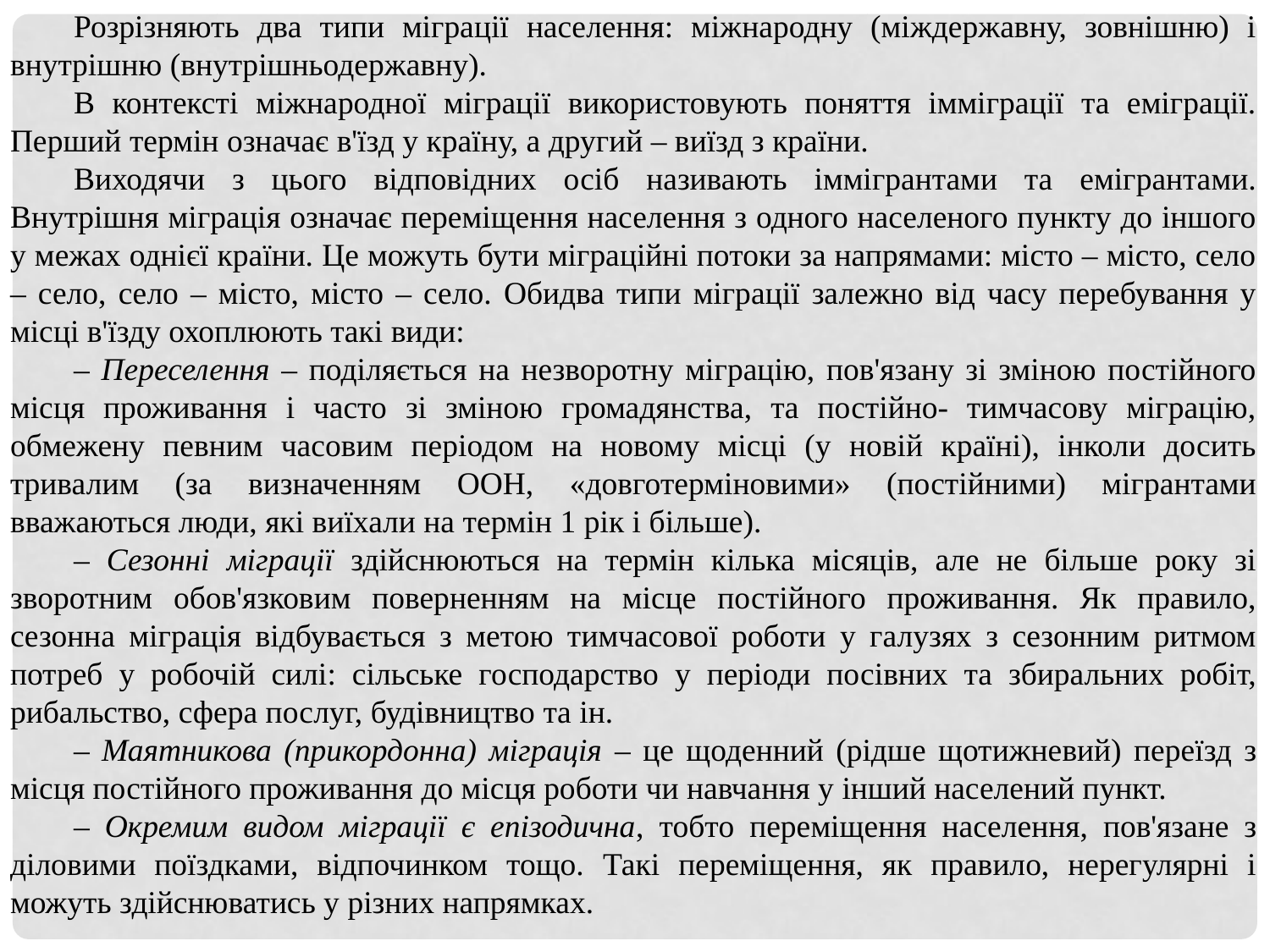

Розрізняють два типи міграції населення: міжнародну (міждержавну, зовнішню) і внутрішню (внутрішньодержавну).
В контексті міжнародної міграції використовують поняття імміграції та еміграції. Перший термін означає в'їзд у країну, а другий – виїзд з країни.
Виходячи з цього відповідних осіб називають іммігрантами та емігрантами. Внутрішня міграція означає переміщення населення з одного населеного пункту до іншого у межах однієї країни. Це можуть бути міграційні потоки за напрямами: місто – місто, село – село, село – місто, місто – село. Обидва типи міграції залежно від часу перебування у місці в'їзду охоплюють такі види:
– Переселення – поділяється на незворотну міграцію, пов'язану зі зміною постійного місця проживання і часто зі зміною громадянства, та постійно- тимчасову міграцію, обмежену певним часовим періодом на новому місці (у новій країні), інколи досить тривалим (за визначенням ООН, «довготерміновими» (постійними) мігрантами вважаються люди, які виїхали на термін 1 рік і більше).
– Сезонні міграції здійснюються на термін кілька місяців, але не більше року зі зворотним обов'язковим поверненням на місце постійного проживання. Як правило, сезонна міграція відбувається з метою тимчасової роботи у галузях з сезонним ритмом потреб у робочій силі: сільське господарство у періоди посівних та збиральних робіт, рибальство, сфера послуг, будівництво та ін.
– Маятникова (прикордонна) міграція – це щоденний (рідше щотижневий) переїзд з місця постійного проживання до місця роботи чи навчання у інший населений пункт.
– Окремим видом міграції є епізодична, тобто переміщення населення, пов'язане з діловими поїздками, відпочинком тощо. Такі переміщення, як правило, нерегулярні і можуть здійснюватись у різних напрямках.